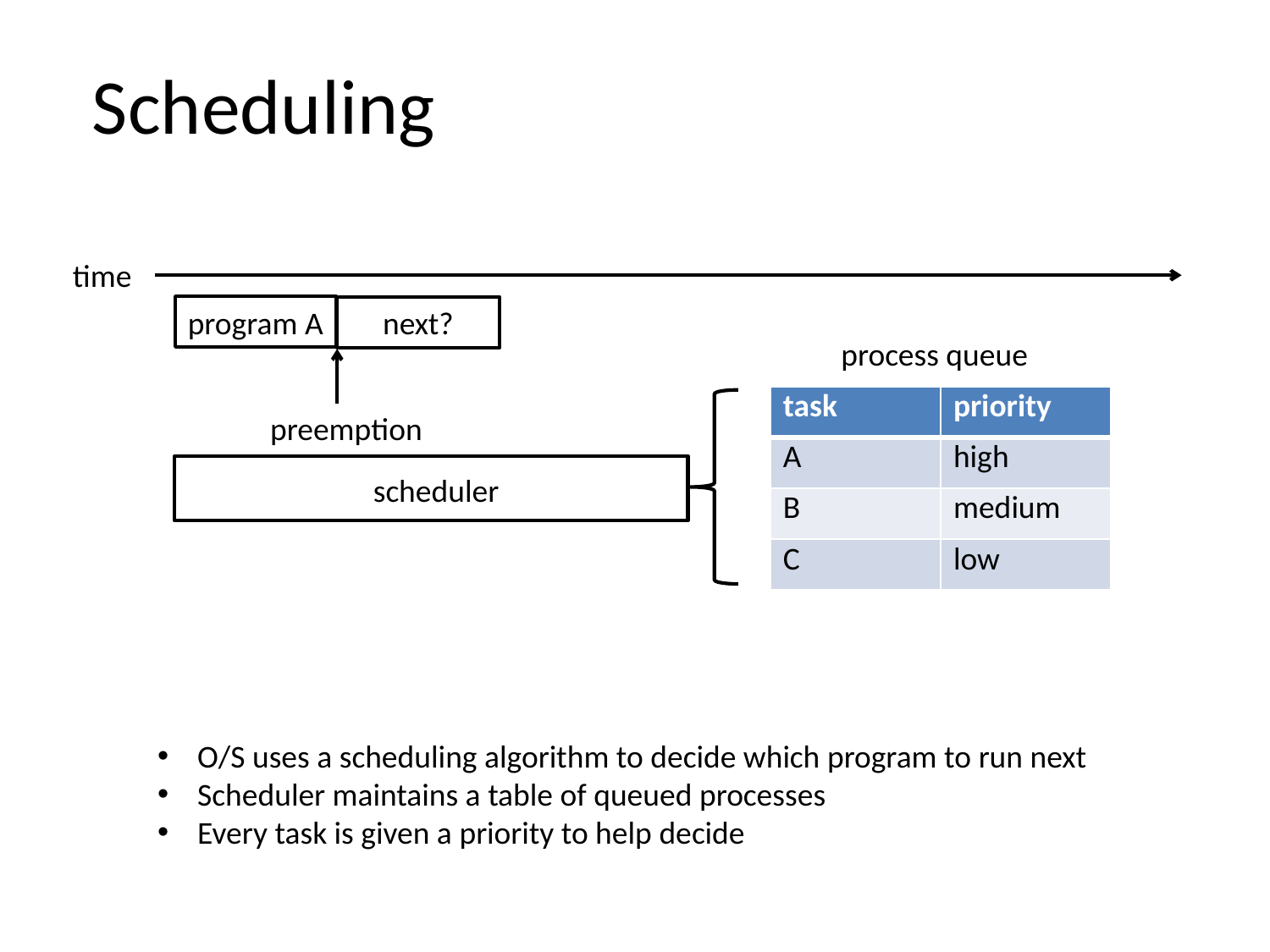

Scheduling
time
program A

next?
process queue
| task | priority |
| --- | --- |
| A | high |
| B | medium |
| C | low |

preemption

scheduler
O/S uses a scheduling algorithm to decide which program to run next
Scheduler maintains a table of queued processes
Every task is given a priority to help decide